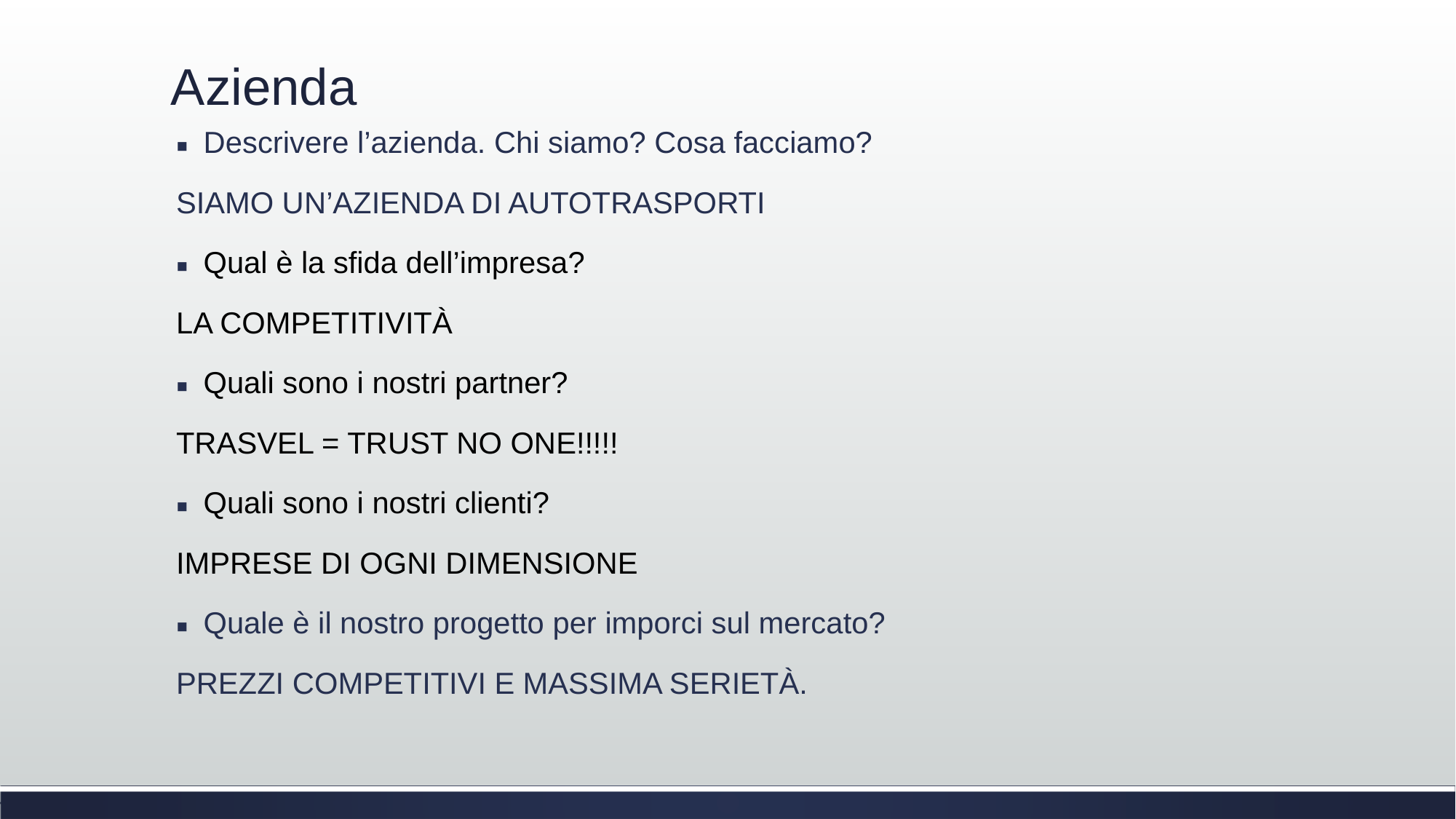

Azienda
Descrivere l’azienda. Chi siamo? Cosa facciamo?
SIAMO UN’AZIENDA DI AUTOTRASPORTI
Qual è la sfida dell’impresa?
LA COMPETITIVITÀ
Quali sono i nostri partner?
TRASVEL = TRUST NO ONE!!!!!
Quali sono i nostri clienti?
IMPRESE DI OGNI DIMENSIONE
Quale è il nostro progetto per imporci sul mercato?
PREZZI COMPETITIVI E MASSIMA SERIETÀ.